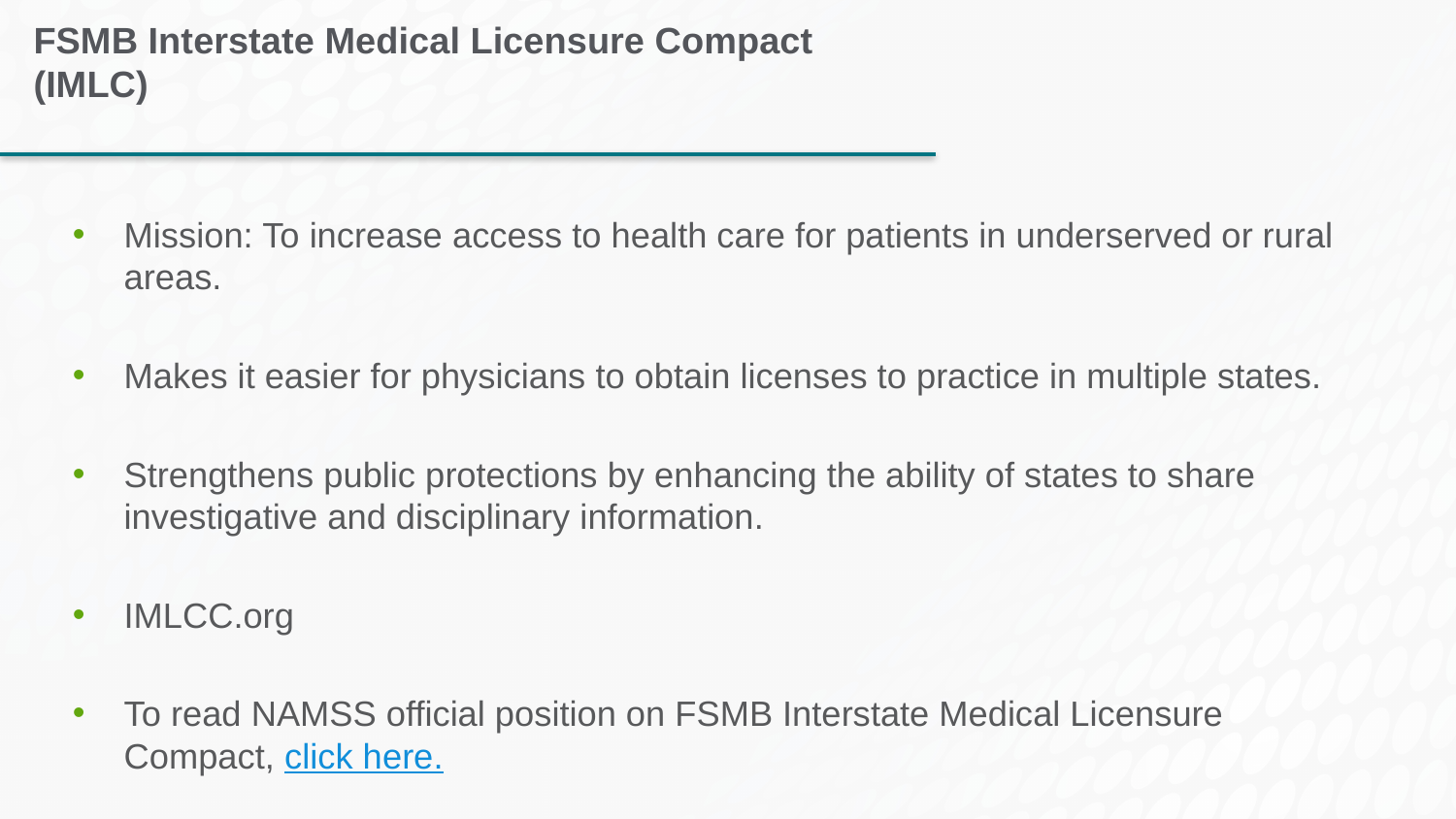

# FSMB Interstate Medical Licensure Compact (IMLC)
Mission: To increase access to health care for patients in underserved or rural areas.

Makes it easier for physicians to obtain licenses to practice in multiple states.

Strengthens public protections by enhancing the ability of states to share investigative and disciplinary information.

IMLCC.org

To read NAMSS official position on FSMB Interstate Medical Licensure Compact, click here.